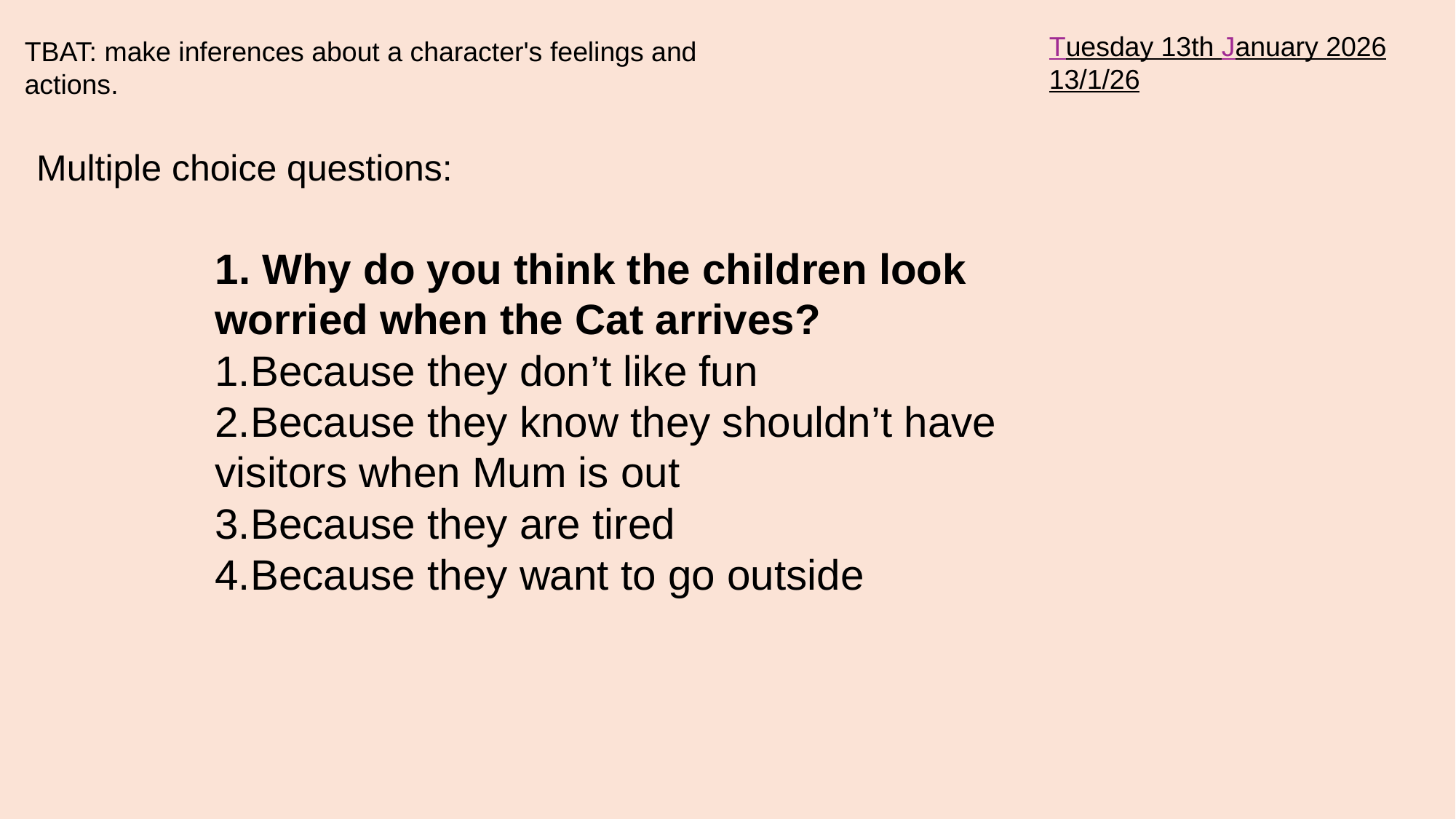

Tuesday 13th January 2026
13/1/26
TBAT: make inferences about a character's feelings and actions.
Multiple choice questions:
1. Why do you think the children look worried when the Cat arrives?
Because they don’t like fun
Because they know they shouldn’t have visitors when Mum is out
Because they are tired
Because they want to go outside